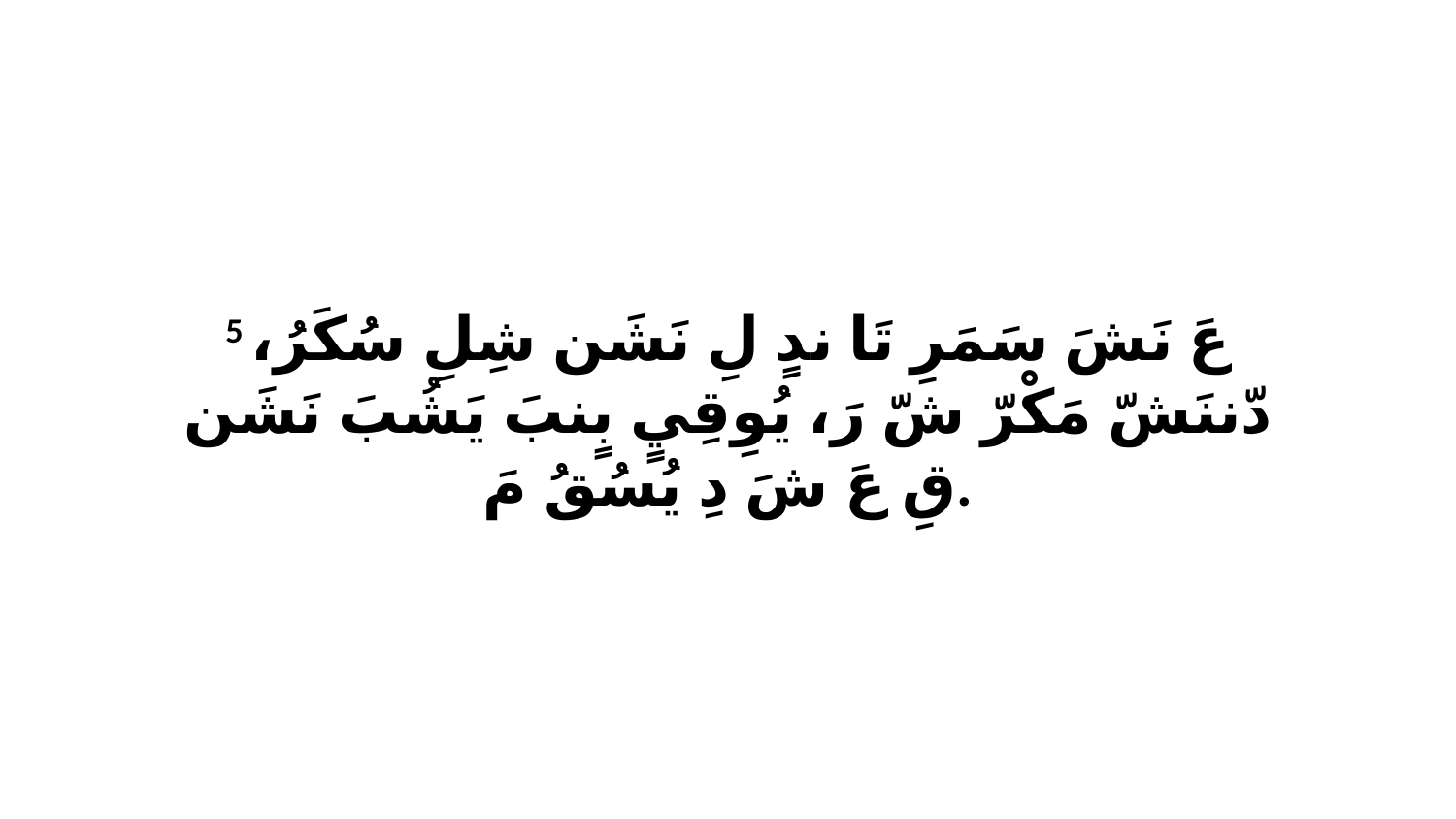

5 عَ نَشَ سَمَرِ تَا ندٍ لِ نَشَن شِلِ سُكَرُ، دّننَشّ مَكْرّ شّ رَ، يُوِقِيٍ بٍنبَ يَشُبَ نَشَن قِ عَ شَ دِ يُسُقُ مَ.